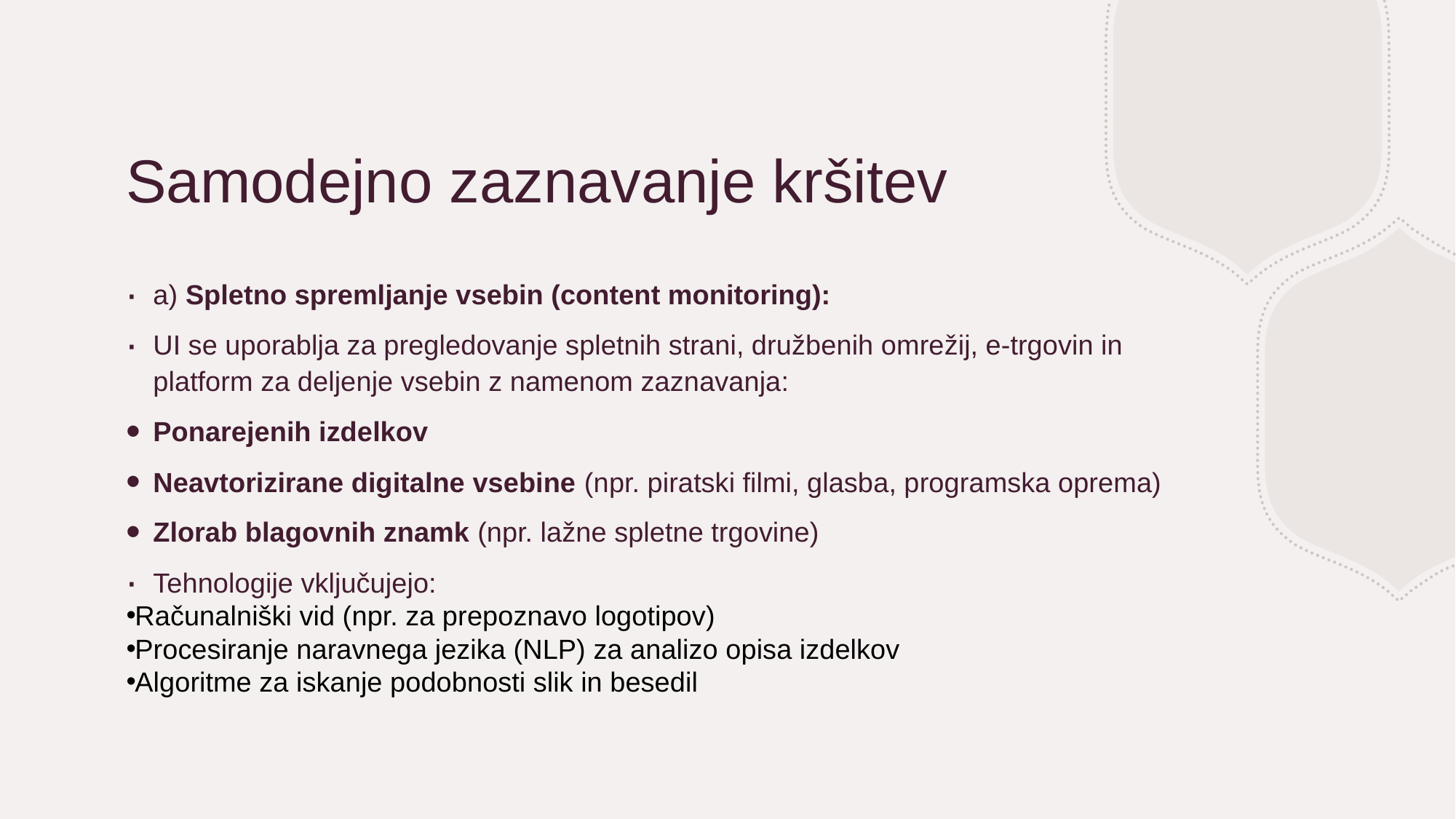

# Samodejno zaznavanje kršitev
a) Spletno spremljanje vsebin (content monitoring):
UI se uporablja za pregledovanje spletnih strani, družbenih omrežij, e-trgovin in platform za deljenje vsebin z namenom zaznavanja:
Ponarejenih izdelkov
Neavtorizirane digitalne vsebine (npr. piratski filmi, glasba, programska oprema)
Zlorab blagovnih znamk (npr. lažne spletne trgovine)
Tehnologije vključujejo:
Računalniški vid (npr. za prepoznavo logotipov)
Procesiranje naravnega jezika (NLP) za analizo opisa izdelkov
Algoritme za iskanje podobnosti slik in besedil